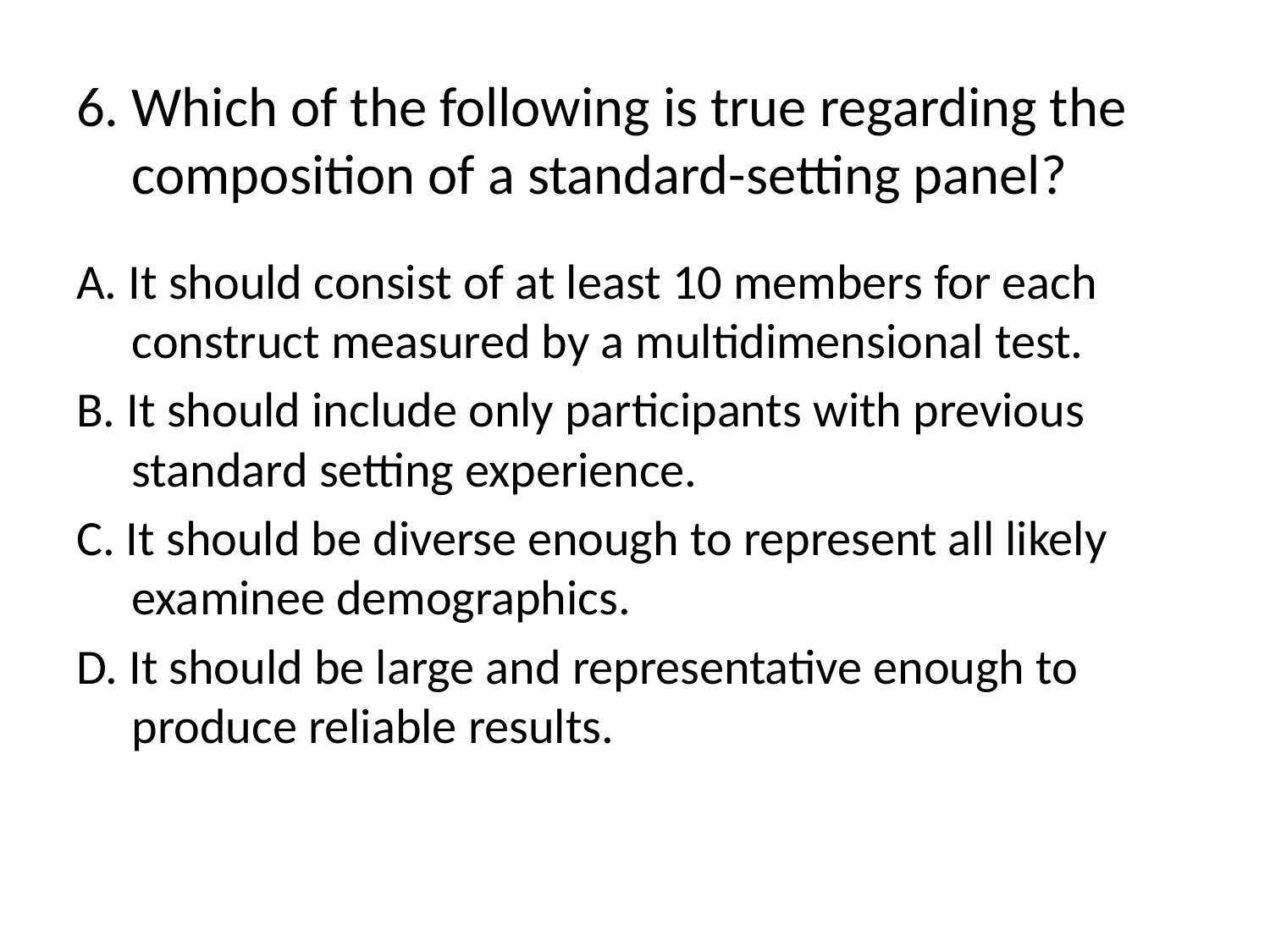

6. Which of the following is true regarding the composition of a standard-setting panel?

A. It should consist of at least 10 members for each construct measured by a multidimensional test.
B. It should include only participants with previous standard setting experience.
C. It should be diverse enough to represent all likely examinee demographics.
D. It should be large and representative enough to produce reliable results.